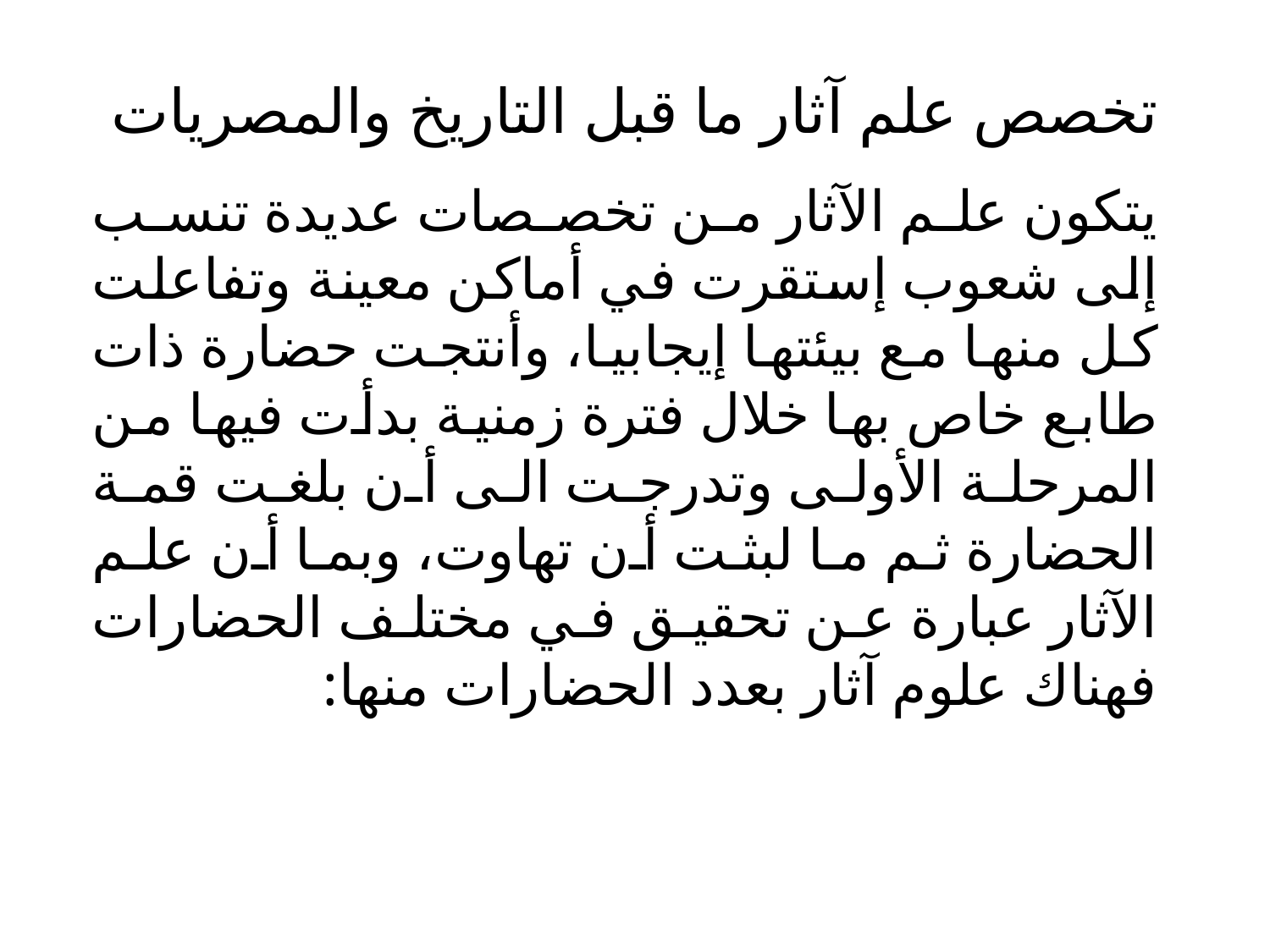

# تخصص علم آثار ما قبل التاريخ والمصريات
يتكون علم الآثار من تخصصات عديدة تنسب إلى شعوب إستقرت في أماكن معينة وتفاعلت كل منها مع بيئتها إيجابيا، وأنتجت حضارة ذات طابع خاص بها خلال فترة زمنية بدأت فيها من المرحلة الأولى وتدرجت الى أن بلغت قمة الحضارة ثم ما لبثت أن تهاوت، وبما أن علم الآثار عبارة عن تحقيق في مختلف الحضارات فهناك علوم آثار بعدد الحضارات منها: